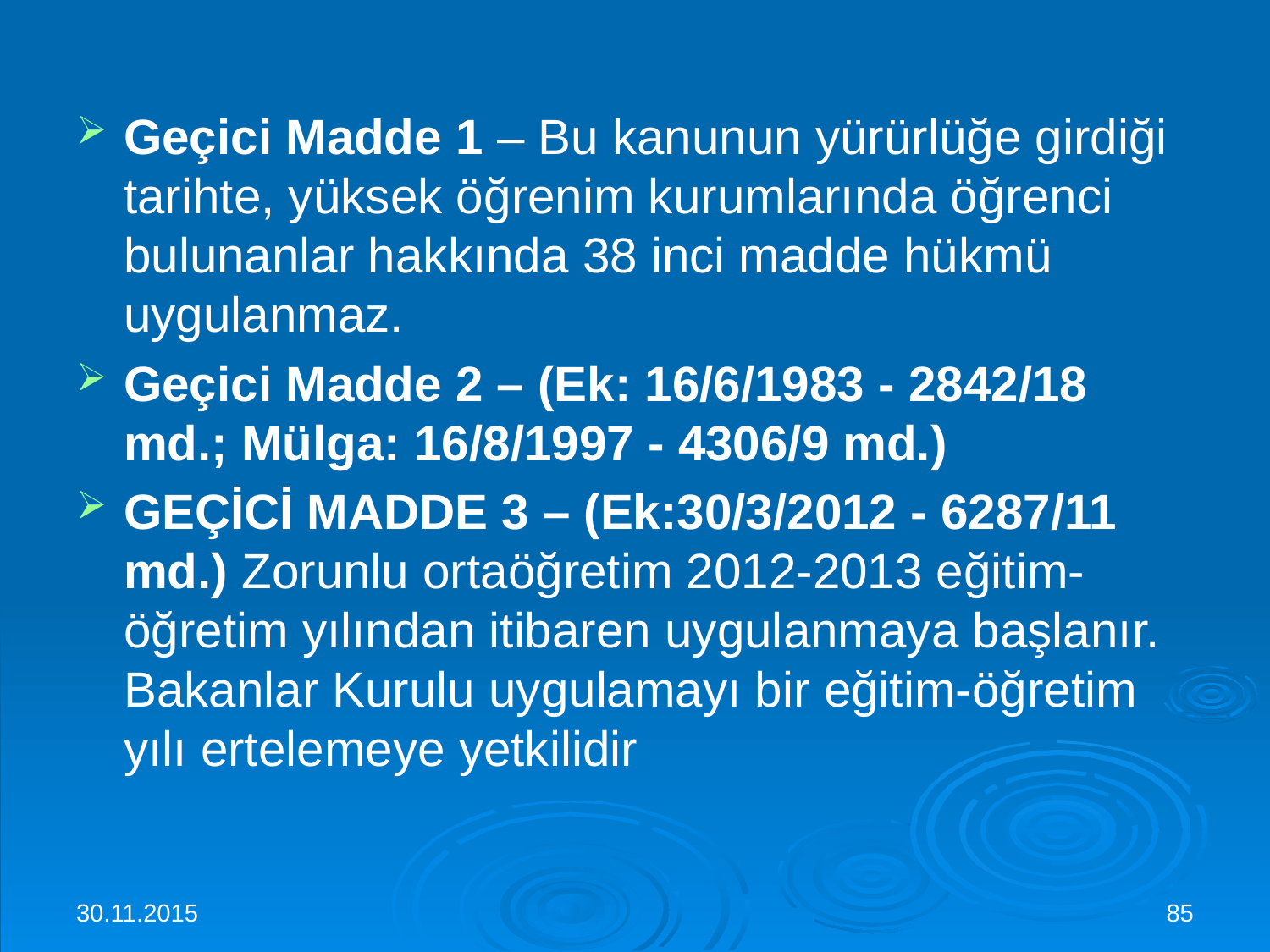

Geçici Madde 1 – Bu kanunun yürürlüğe girdiği tarihte, yüksek öğrenim kurumlarında öğrenci bulunanlar hakkında 38 inci madde hükmü uygulanmaz.
Geçici Madde 2 – (Ek: 16/6/1983 - 2842/18 md.; Mülga: 16/8/1997 - 4306/9 md.)
GEÇİCİ MADDE 3 – (Ek:30/3/2012 - 6287/11 md.) Zorunlu ortaöğretim 2012-2013 eğitim-öğretim yılından itibaren uygulanmaya başlanır. Bakanlar Kurulu uygulamayı bir eğitim-öğretim yılı ertelemeye yetkilidir

30.11.2015
85